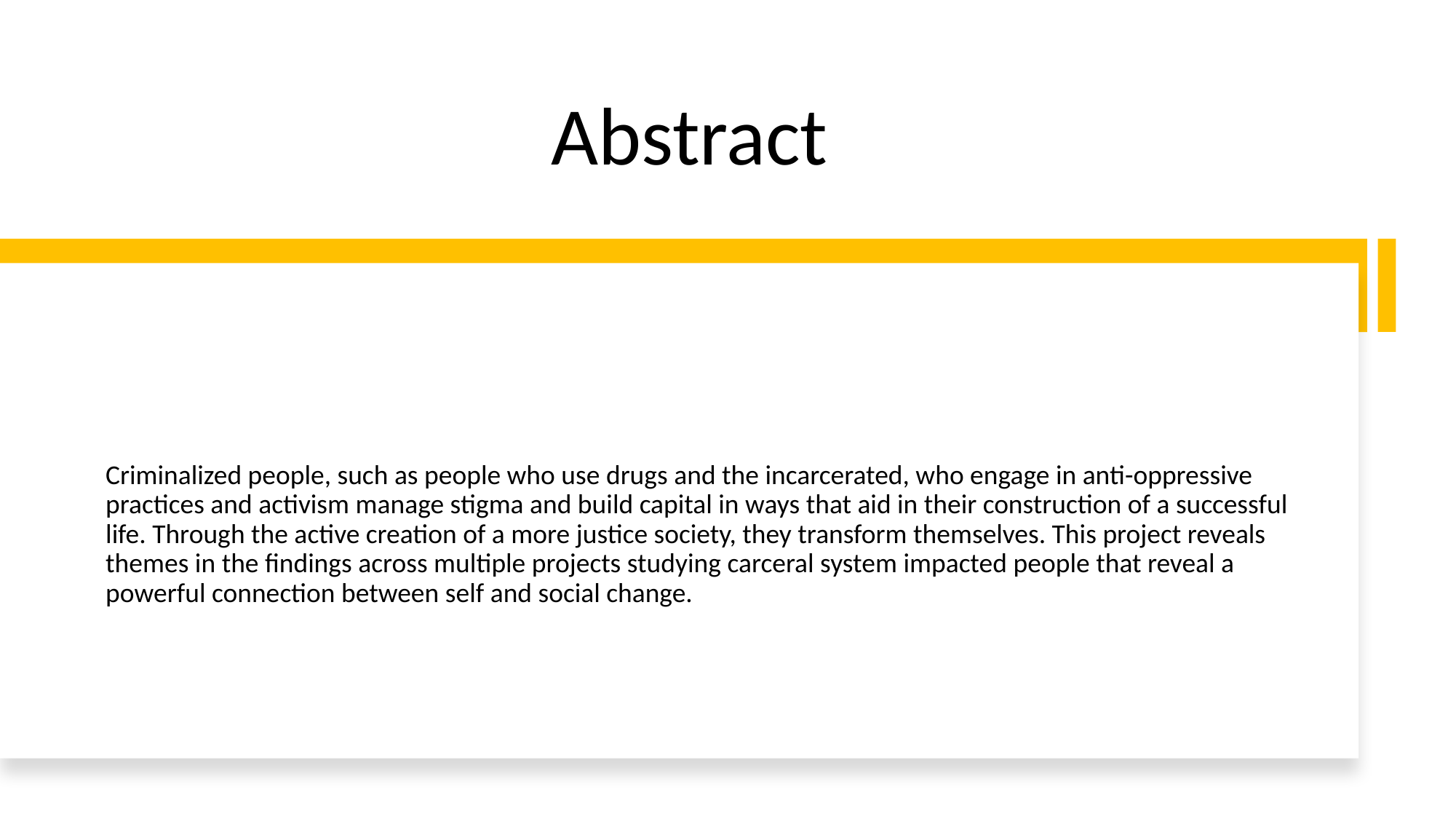

# Abstract

Criminalized people, such as people who use drugs and the incarcerated, who engage in anti-oppressive practices and activism manage stigma and build capital in ways that aid in their construction of a successful life. Through the active creation of a more justice society, they transform themselves. This project reveals themes in the findings across multiple projects studying carceral system impacted people that reveal a powerful connection between self and social change.